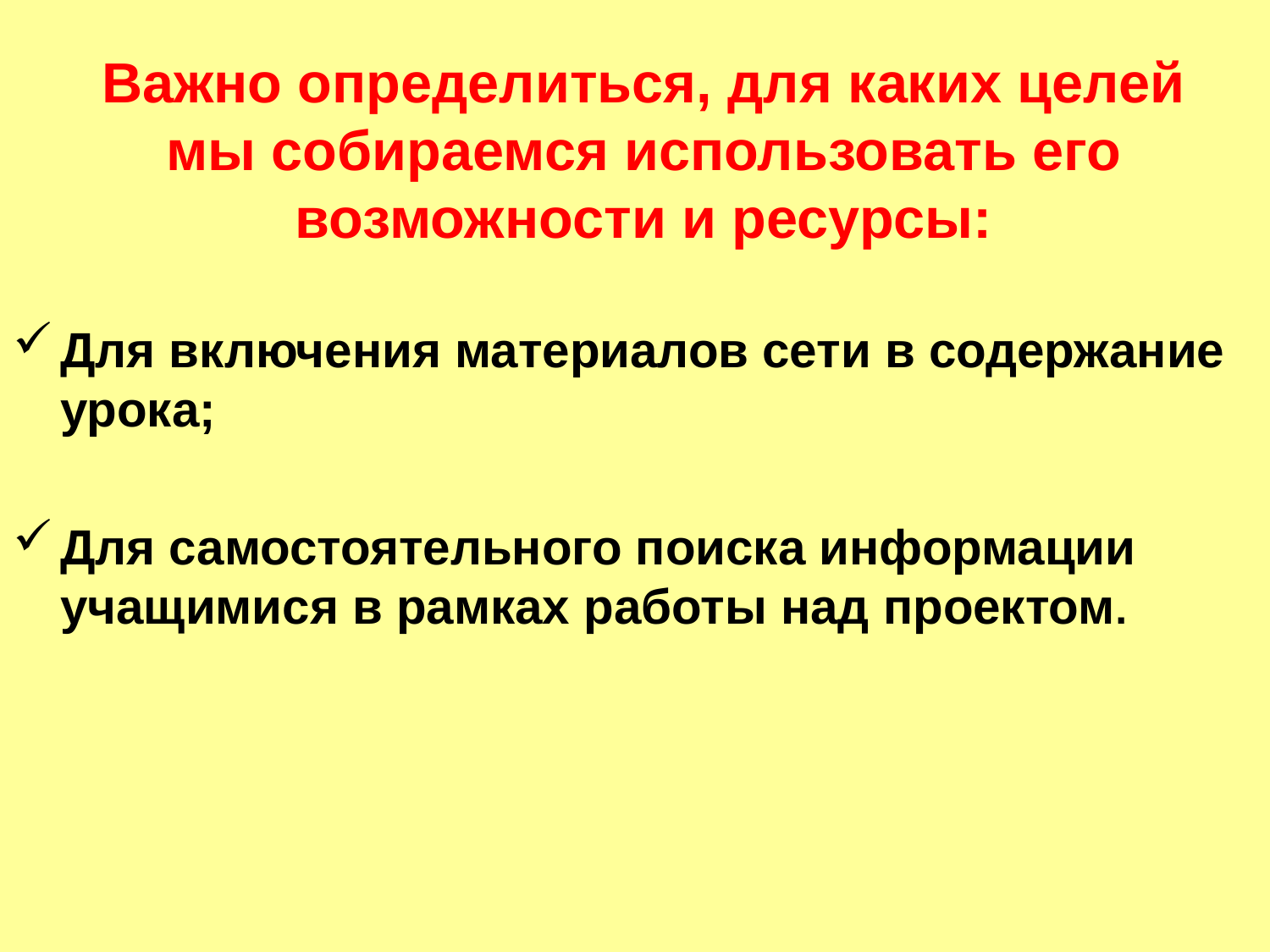

Важно определиться, для каких целей мы собираемся использовать его возможности и ресурсы:

Для включения материалов сети в содержание урока;

Для самостоятельного поиска информации учащимися в рамках работы над проектом.